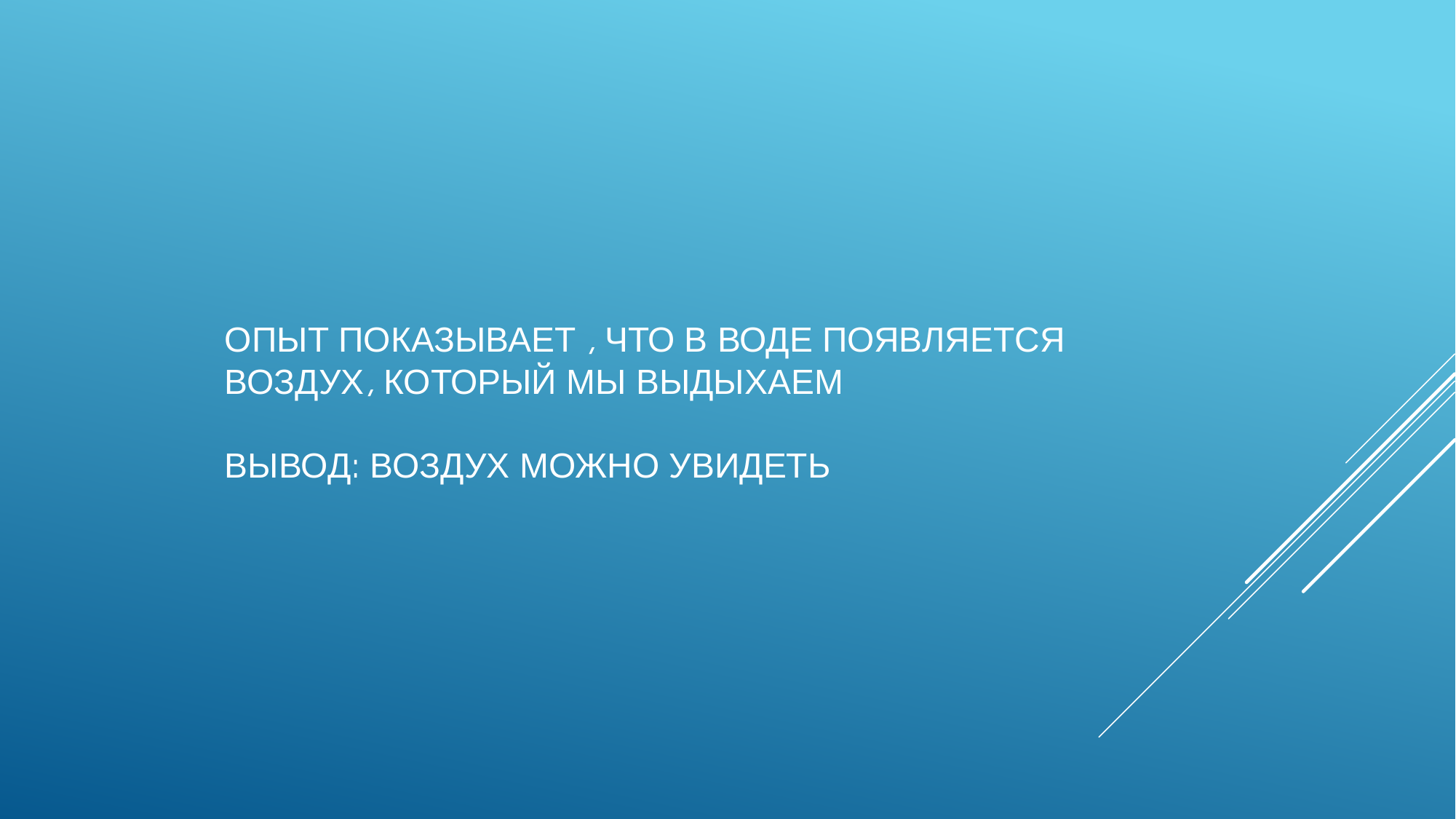

# Опыт показывает , что в воде появляется воздух, который мы выдыхаем Вывод: воздух можно увидеть